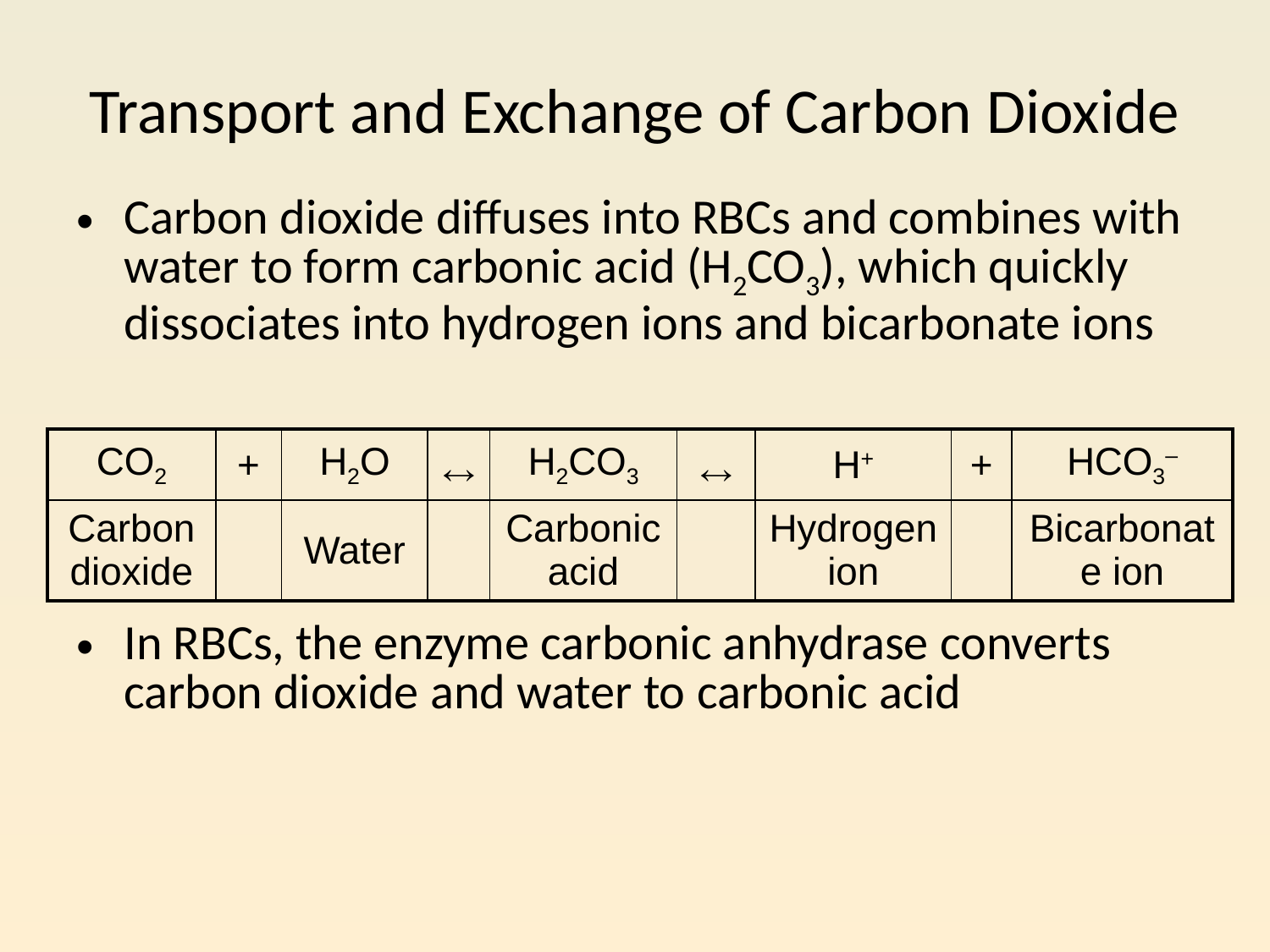

# Transport and Exchange of Carbon Dioxide
Carbon dioxide diffuses into RBCs and combines with water to form carbonic acid (H2CO3), which quickly dissociates into hydrogen ions and bicarbonate ions

In RBCs, the enzyme carbonic anhydrase converts carbon dioxide and water to carbonic acid
| CO2 | + | H2O | ↔ | H2CO3 | ↔ | H+ | + | HCO3– |
| --- | --- | --- | --- | --- | --- | --- | --- | --- |
| Carbon dioxide |  | Water |  | Carbonic acid |  | Hydrogen ion |  | Bicarbonate ion |